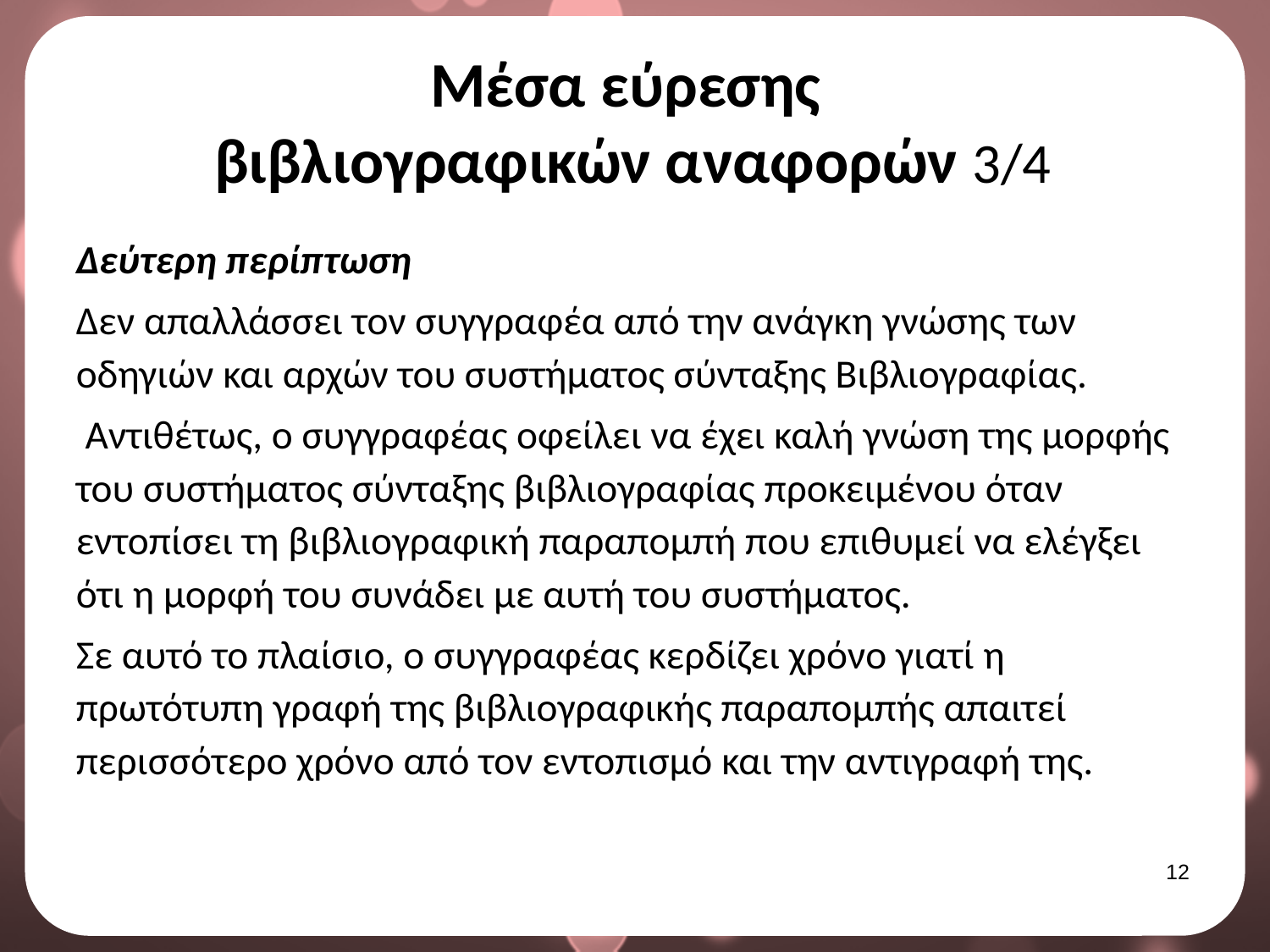

# Μέσα εύρεσης βιβλιογραφικών αναφορών 3/4
Δεύτερη περίπτωση
Δεν απαλλάσσει τον συγγραφέα από την ανάγκη γνώσης των οδηγιών και αρχών του συστήματος σύνταξης Βιβλιογραφίας.
 Αντιθέτως, ο συγγραφέας οφείλει να έχει καλή γνώση της μορφής του συστήματος σύνταξης βιβλιογραφίας προκειμένου όταν εντοπίσει τη βιβλιογραφική παραπομπή που επιθυμεί να ελέγξει ότι η μορφή του συνάδει με αυτή του συστήματος.
Σε αυτό το πλαίσιο, ο συγγραφέας κερδίζει χρόνο γιατί η πρωτότυπη γραφή της βιβλιογραφικής παραπομπής απαιτεί περισσότερο χρόνο από τον εντοπισμό και την αντιγραφή της.
12